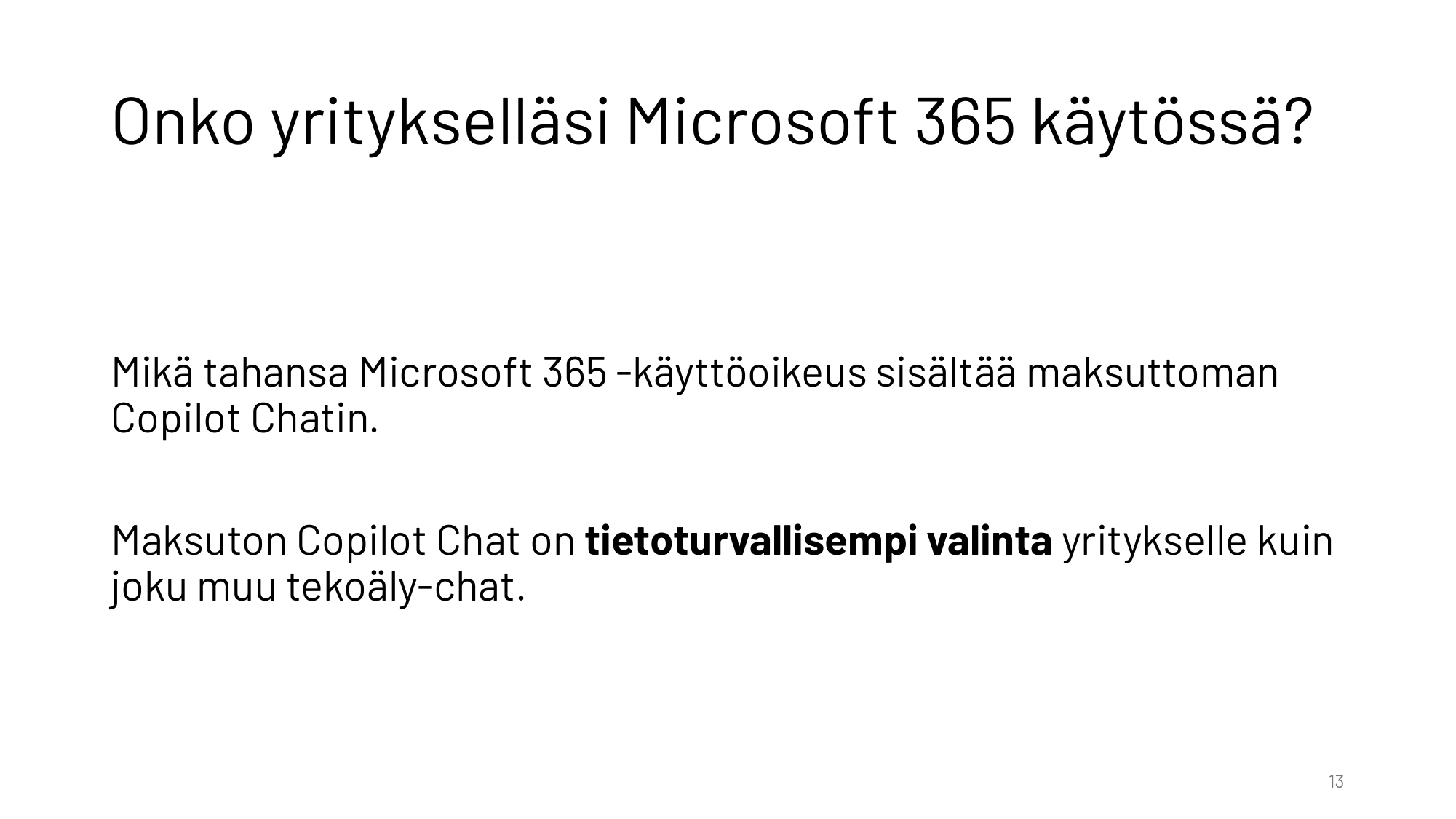

# Onko yritykselläsi Microsoft 365 käytössä?

Mikä tahansa Microsoft 365 -käyttöoikeus sisältää maksuttoman Copilot Chatin.

Maksuton Copilot Chat on tietoturvallisempi valinta yritykselle kuin joku muu tekoäly-chat.

13